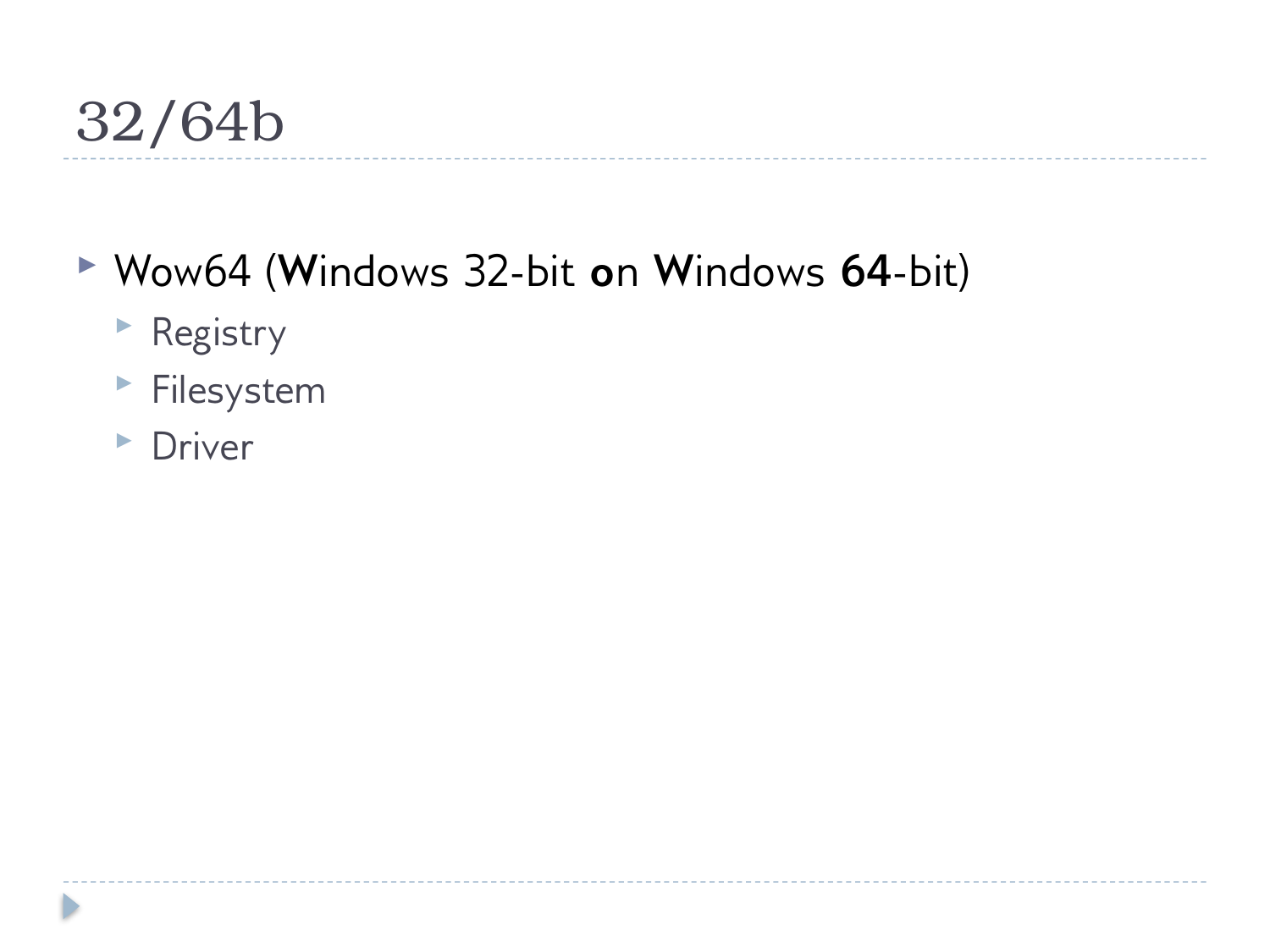

# 32/64b

Wow64 (Windows 32-bit on Windows 64-bit)
Registry
Filesystem
Driver